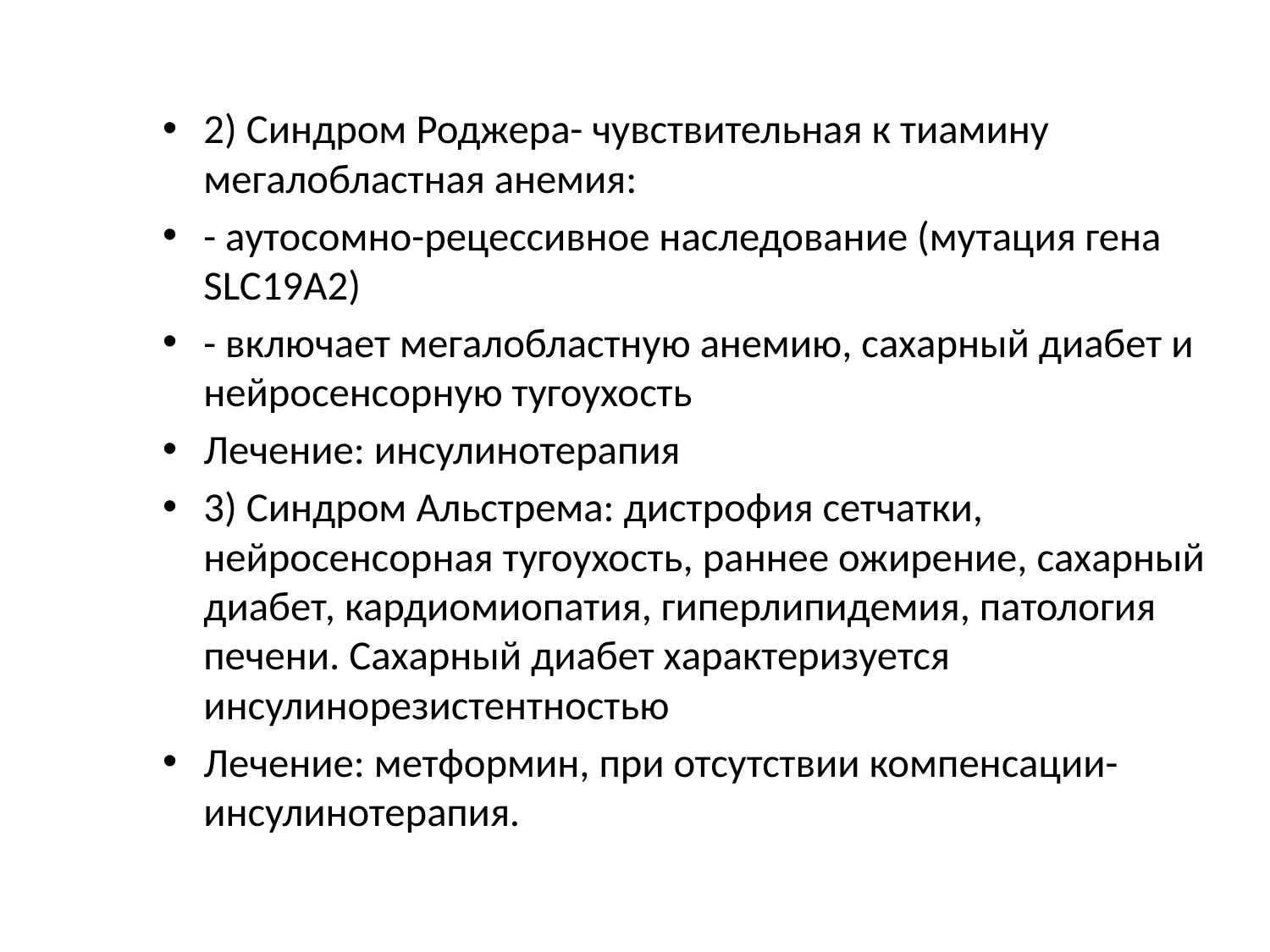

2) Синдром Роджера- чувствительная к тиамину мегалобластная анемия:
- аутосомно-рецессивное наследование (мутация гена SLC19A2)
- включает мегалобластную анемию, сахарный диабет и нейросенсорную тугоухость
Лечение: инсулинотерапия
3) Синдром Альстрема: дистрофия сетчатки, нейросенсорная тугоухость, раннее ожирение, сахарный диабет, кардиомиопатия, гиперлипидемия, патология печени. Сахарный диабет характеризуется инсулинорезистентностью
Лечение: метформин, при отсутствии компенсации- инсулинотерапия.